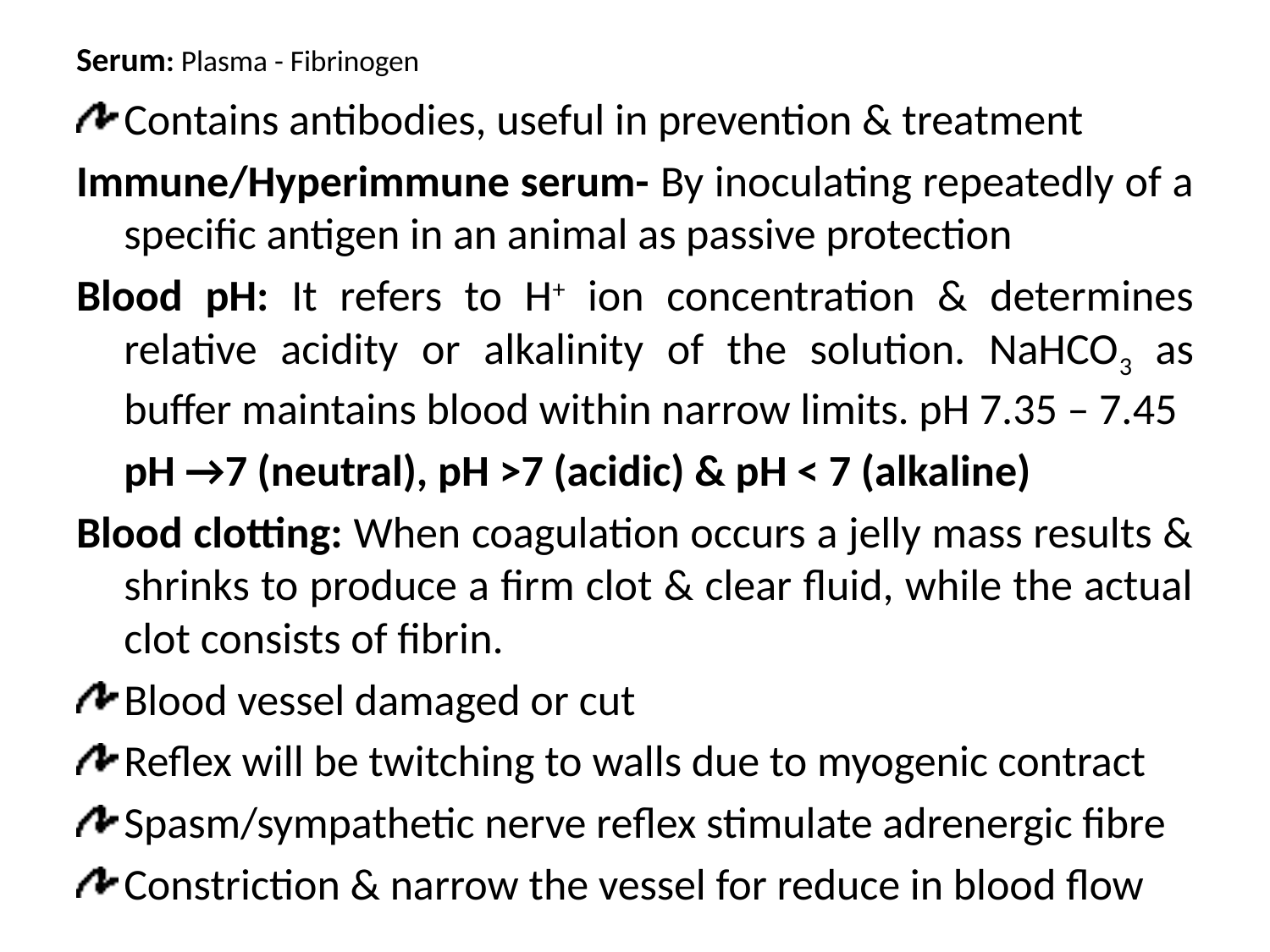

# Serum: Plasma - Fibrinogen
Contains antibodies, useful in prevention & treatment
Immune/Hyperimmune serum- By inoculating repeatedly of a specific antigen in an animal as passive protection
Blood pH: It refers to H+ ion concentration & determines relative acidity or alkalinity of the solution. NaHCO3 as buffer maintains blood within narrow limits. pH 7.35 – 7.45
	pH →7 (neutral), pH >7 (acidic) & pH < 7 (alkaline)
Blood clotting: When coagulation occurs a jelly mass results & shrinks to produce a firm clot & clear fluid, while the actual clot consists of fibrin.
Blood vessel damaged or cut
Reflex will be twitching to walls due to myogenic contract
Spasm/sympathetic nerve reflex stimulate adrenergic fibre
Constriction & narrow the vessel for reduce in blood flow